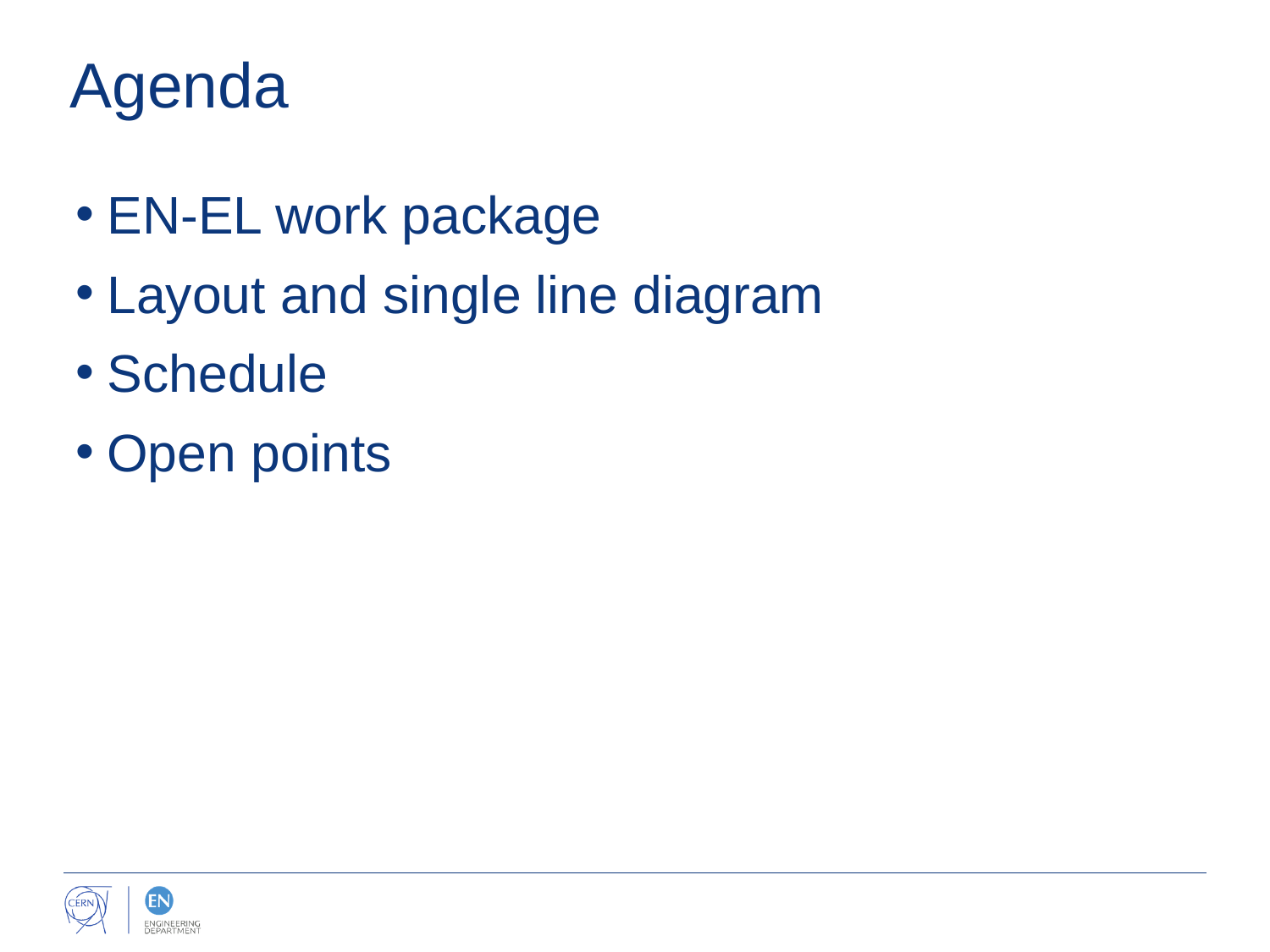

# Agenda
EN-EL work package
Layout and single line diagram
Schedule
Open points